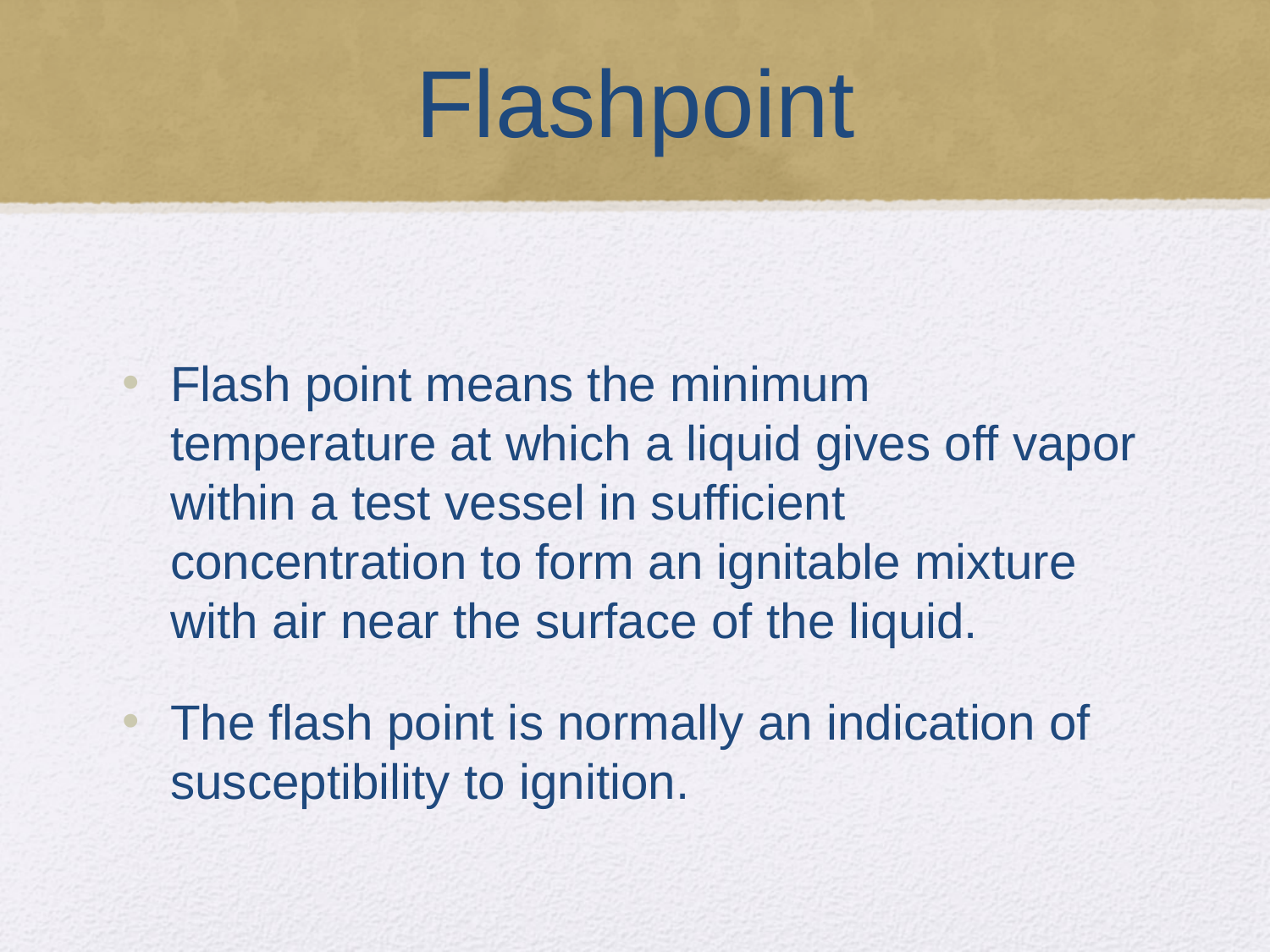

# Flashpoint

Flash point means the minimum temperature at which a liquid gives off vapor within a test vessel in sufficient concentration to form an ignitable mixture with air near the surface of the liquid.
The flash point is normally an indication of susceptibility to ignition.